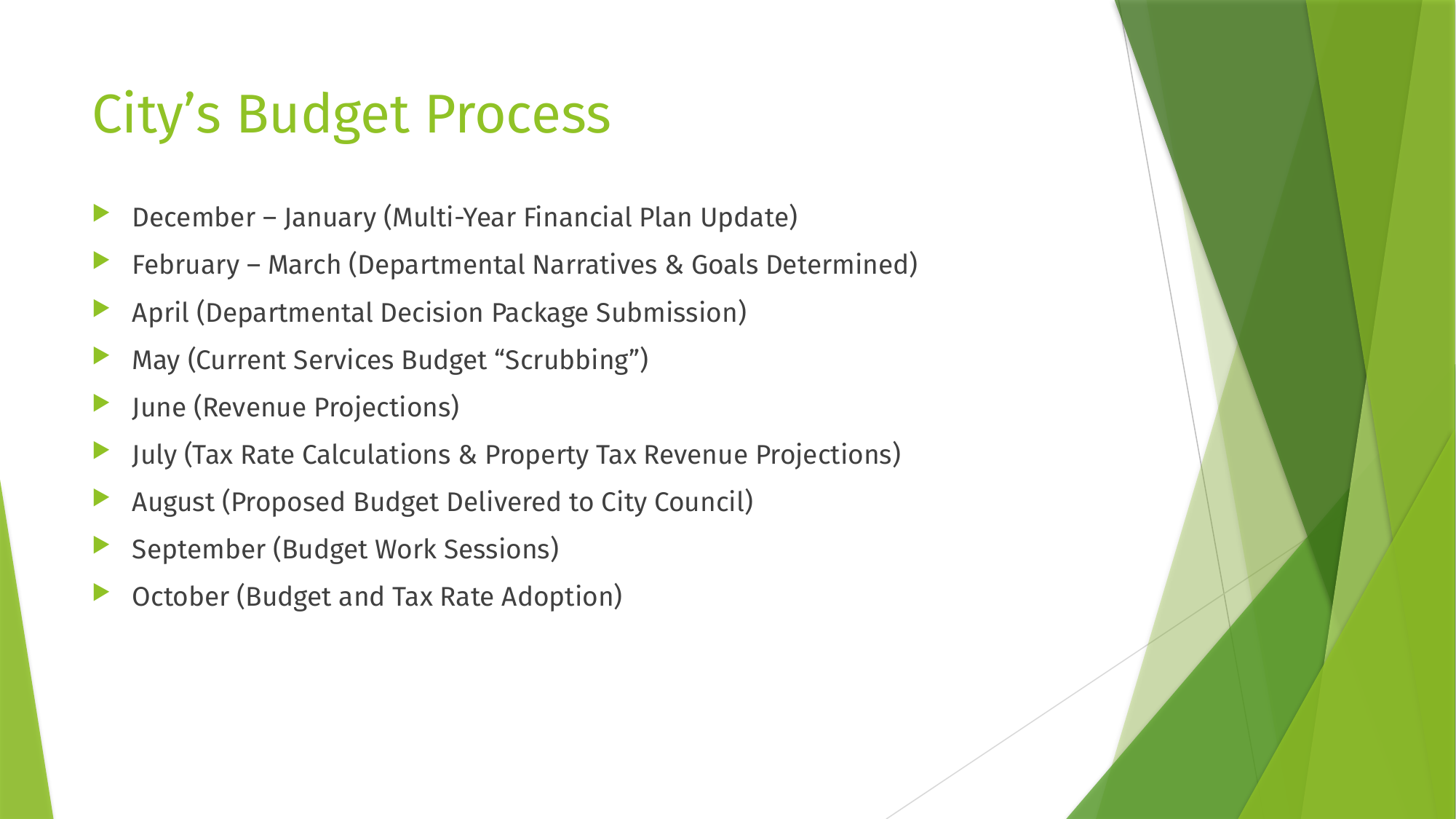

# City’s Budget Process
December – January (Multi-Year Financial Plan Update)
February – March (Departmental Narratives & Goals Determined)
April (Departmental Decision Package Submission)
May (Current Services Budget “Scrubbing”)
June (Revenue Projections)
July (Tax Rate Calculations & Property Tax Revenue Projections)
August (Proposed Budget Delivered to City Council)
September (Budget Work Sessions)
October (Budget and Tax Rate Adoption)